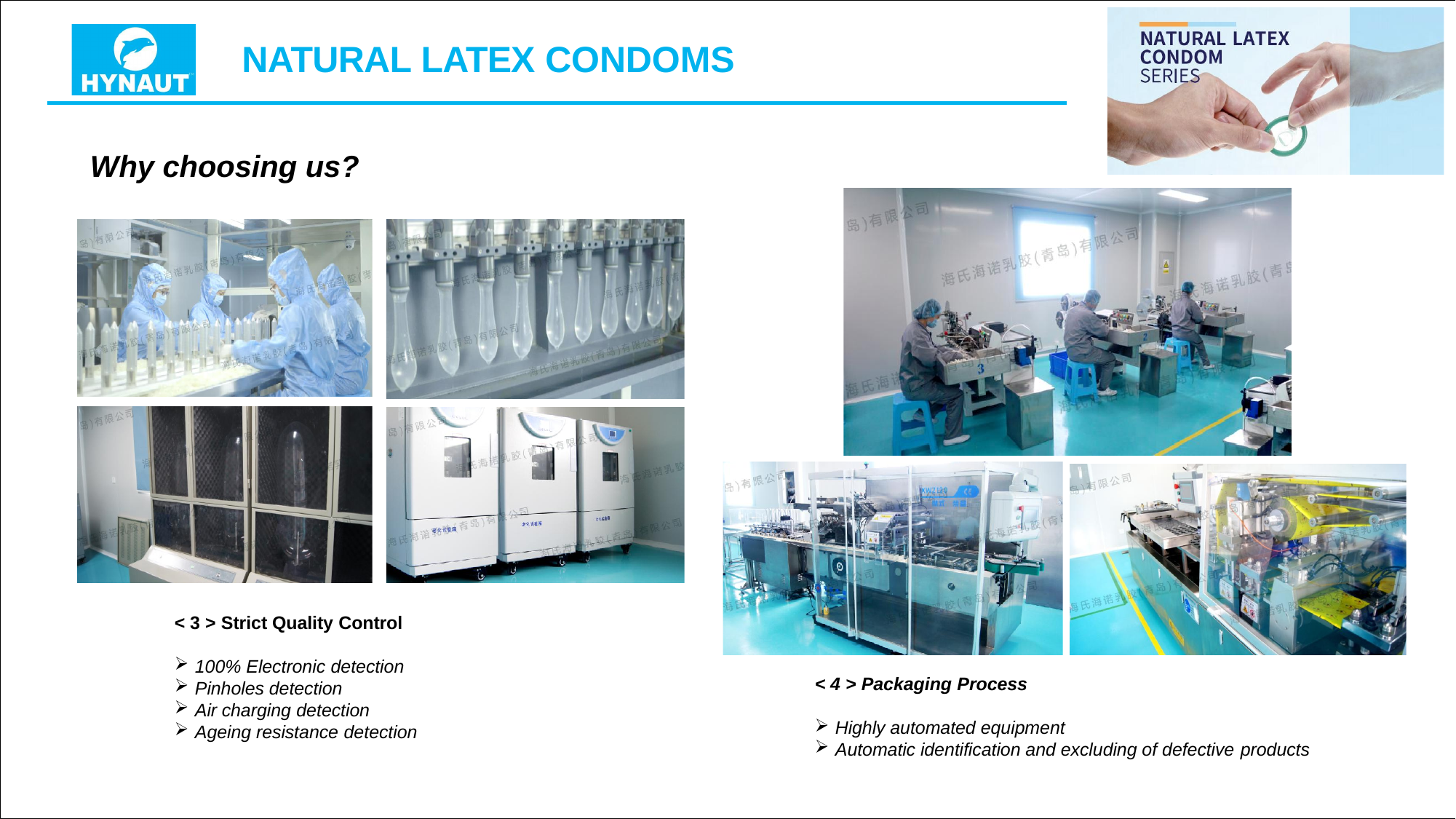

# NATURAL LATEX CONDOMS
Why choosing us?

< 3 > Strict Quality Control
100% Electronic detection
Pinholes detection
Air charging detection
Ageing resistance detection
< 4 > Packaging Process
Highly automated equipment
Automatic identification and excluding of defective products